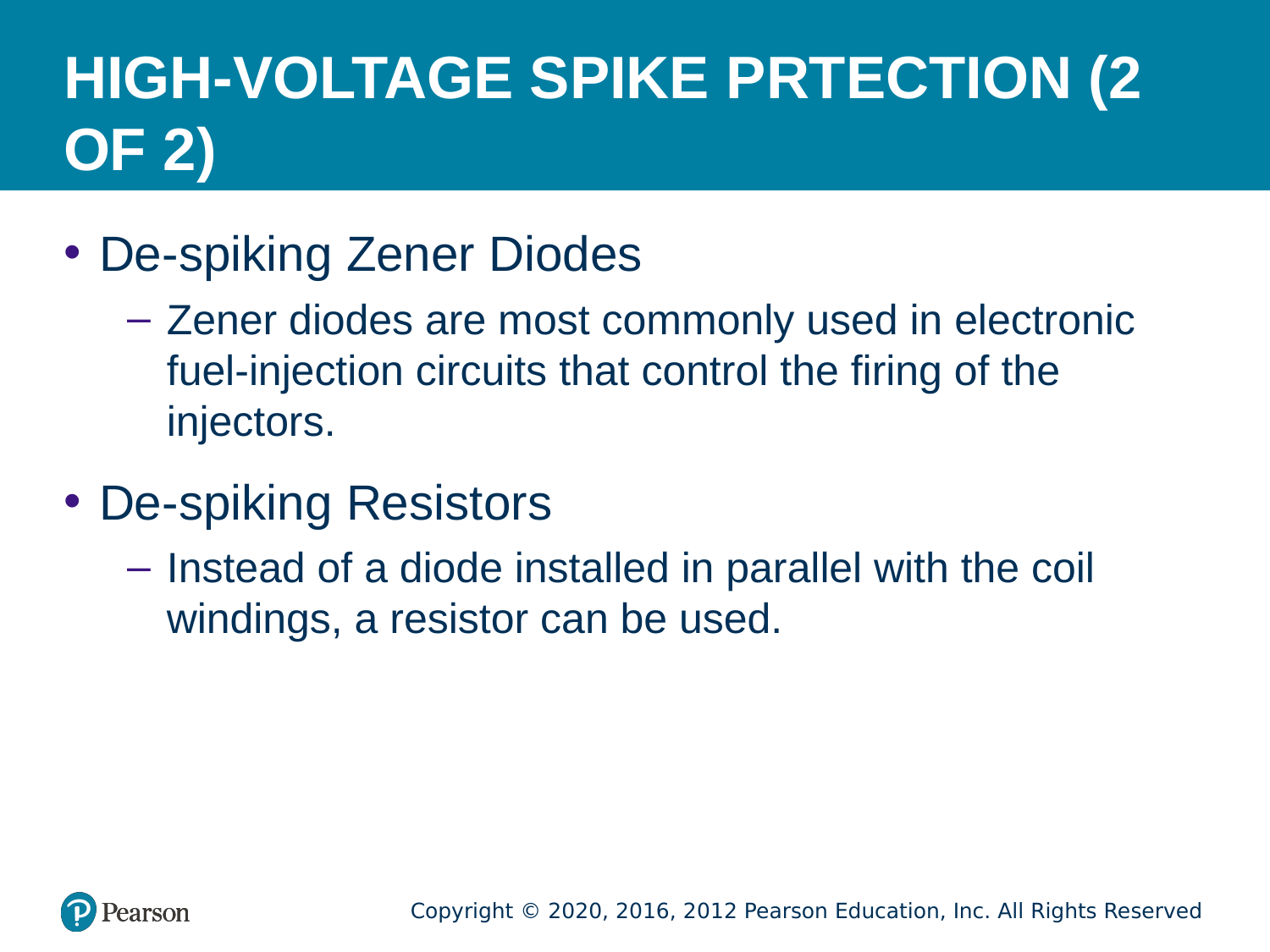

# HIGH-VOLTAGE SPIKE PRTECTION (2 OF 2)
De-spiking Zener Diodes
Zener diodes are most commonly used in electronic fuel-injection circuits that control the firing of the injectors.
De-spiking Resistors
Instead of a diode installed in parallel with the coil windings, a resistor can be used.